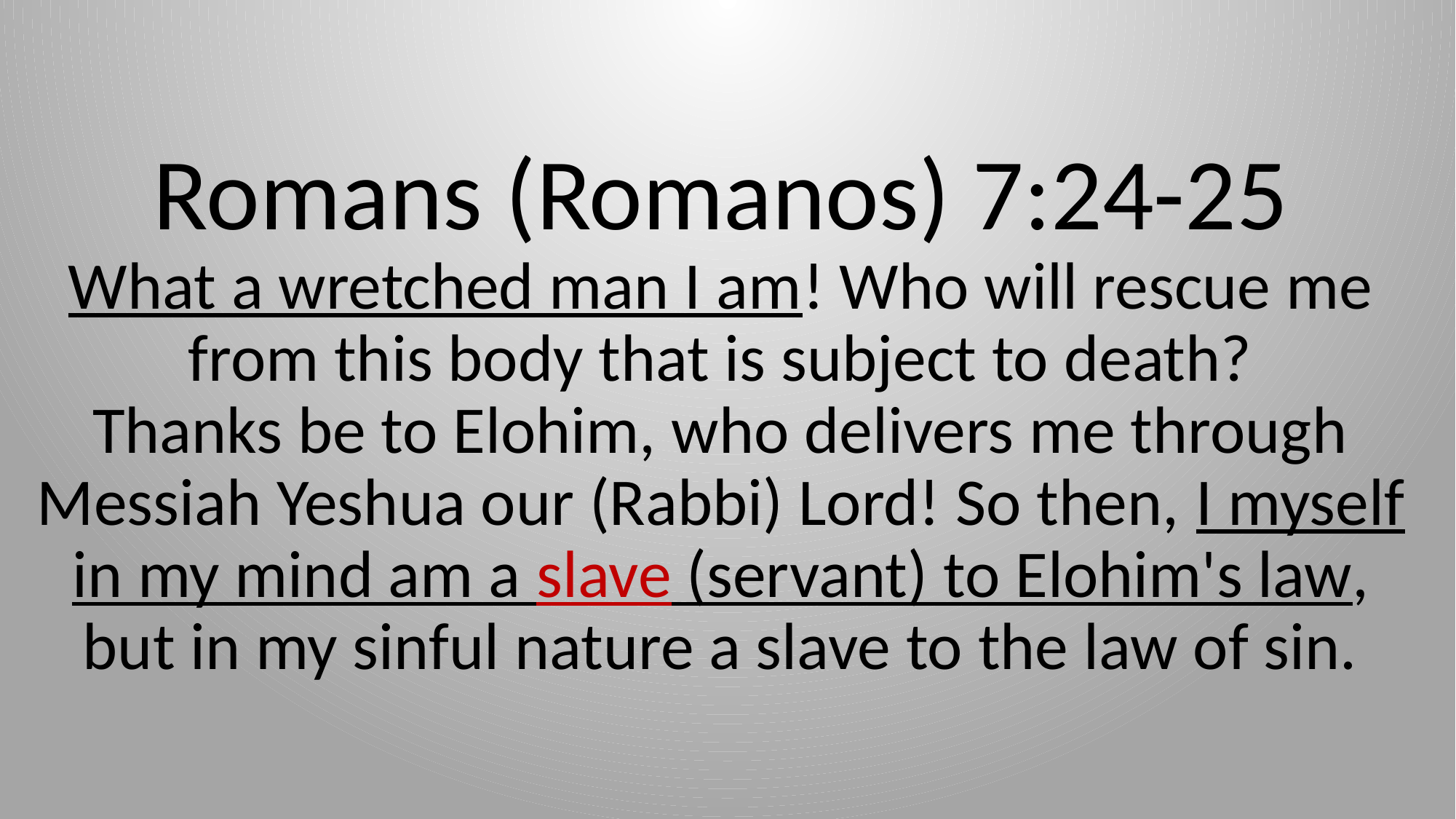

# Romans (Romanos) 7:24-25 What a wretched man I am! Who will rescue me from this body that is subject to death? Thanks be to Elohim, who delivers me through Messiah Yeshua our (Rabbi) Lord! So then, I myself in my mind am a slave (servant) to Elohim's law, but in my sinful nature a slave to the law of sin.